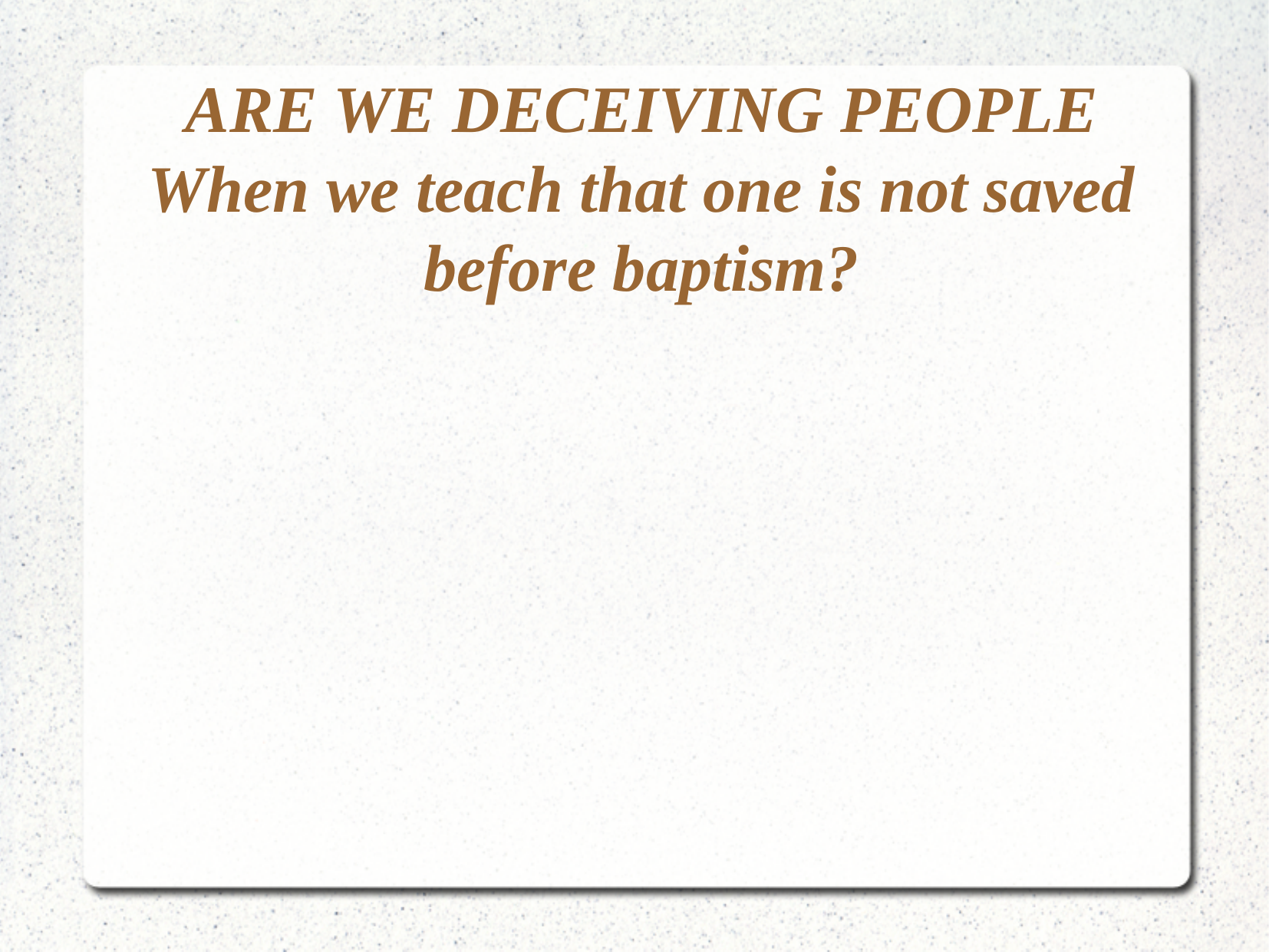

ARE WE DECEIVING PEOPLE
When we teach that one is not saved before baptism?